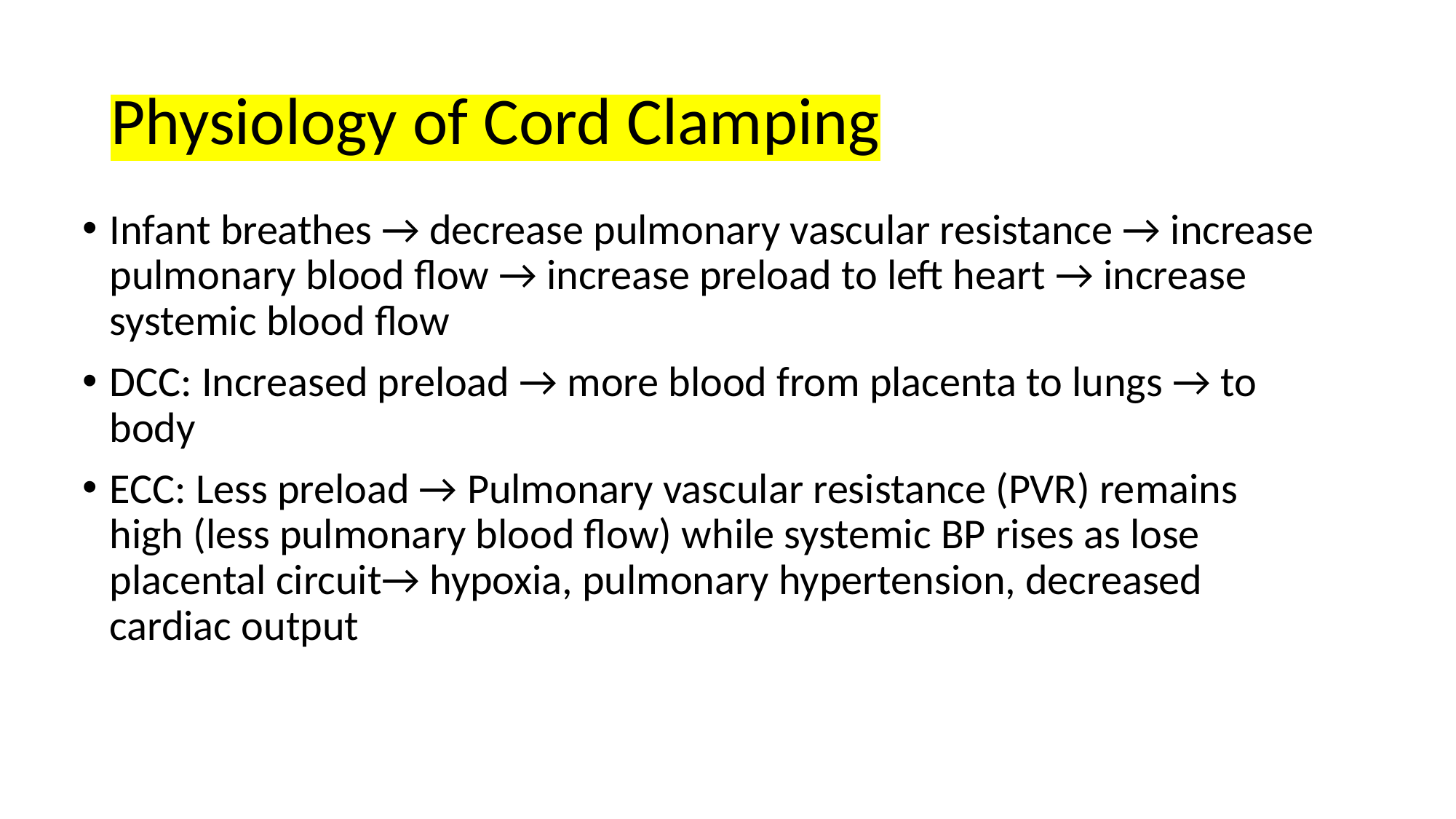

# Physiology of Cord Clamping
Infant breathes → decrease pulmonary vascular resistance → increase pulmonary blood flow → increase preload to left heart → increase systemic blood flow
DCC: Increased preload → more blood from placenta to lungs → to body
ECC: Less preload → Pulmonary vascular resistance (PVR) remains high (less pulmonary blood flow) while systemic BP rises as lose placental circuit→ hypoxia, pulmonary hypertension, decreased cardiac output